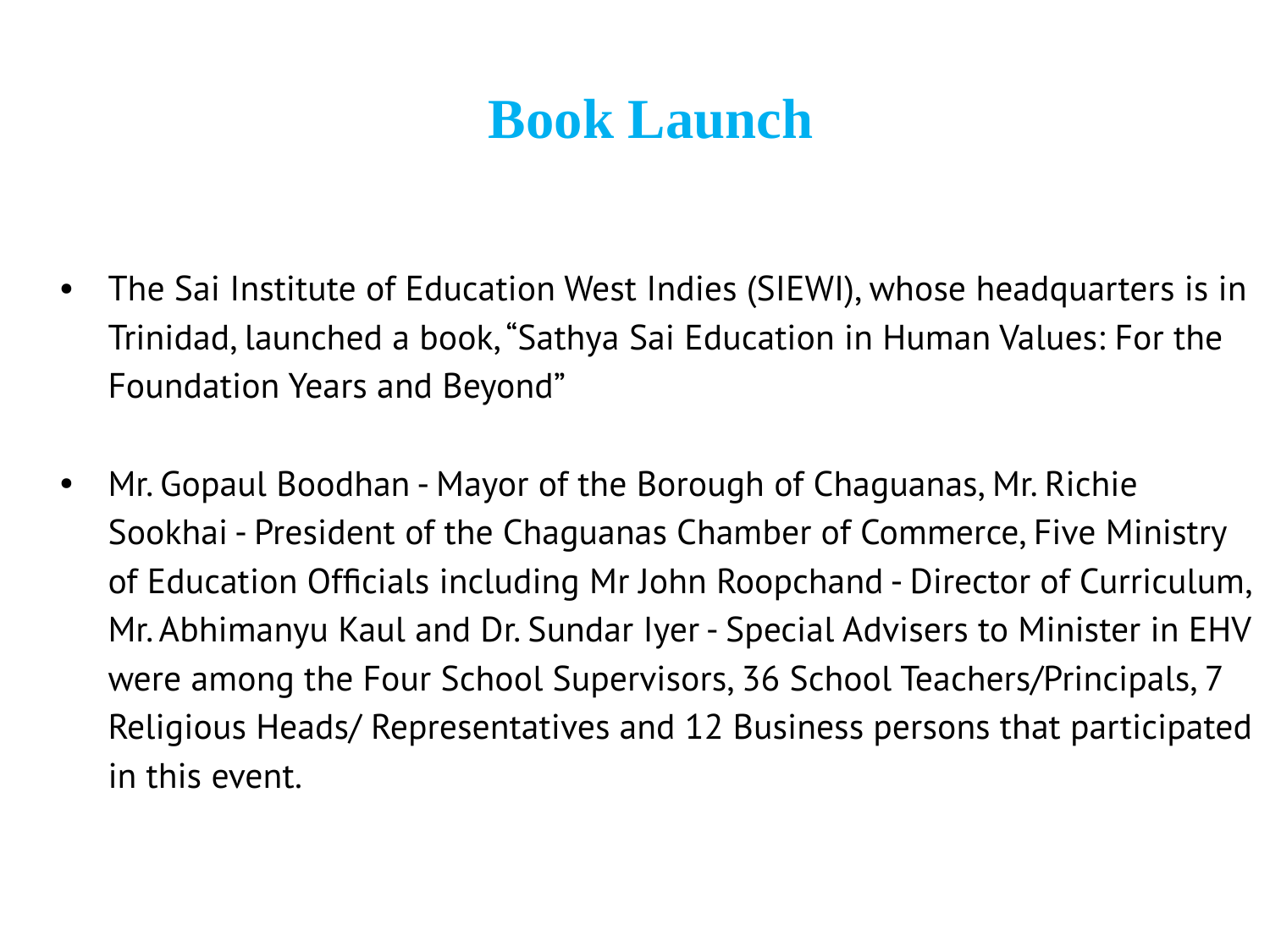

Book Launch
The Sai Institute of Education West Indies (SIEWI), whose headquarters is in Trinidad, launched a book, “Sathya Sai Education in Human Values: For the Foundation Years and Beyond”

Mr. Gopaul Boodhan - Mayor of the Borough of Chaguanas, Mr. Richie Sookhai - President of the Chaguanas Chamber of Commerce, Five Ministry of Education Officials including Mr John Roopchand - Director of Curriculum, Mr. Abhimanyu Kaul and Dr. Sundar Iyer - Special Advisers to Minister in EHV were among the Four School Supervisors, 36 School Teachers/Principals, 7 Religious Heads/ Representatives and 12 Business persons that participated in this event.